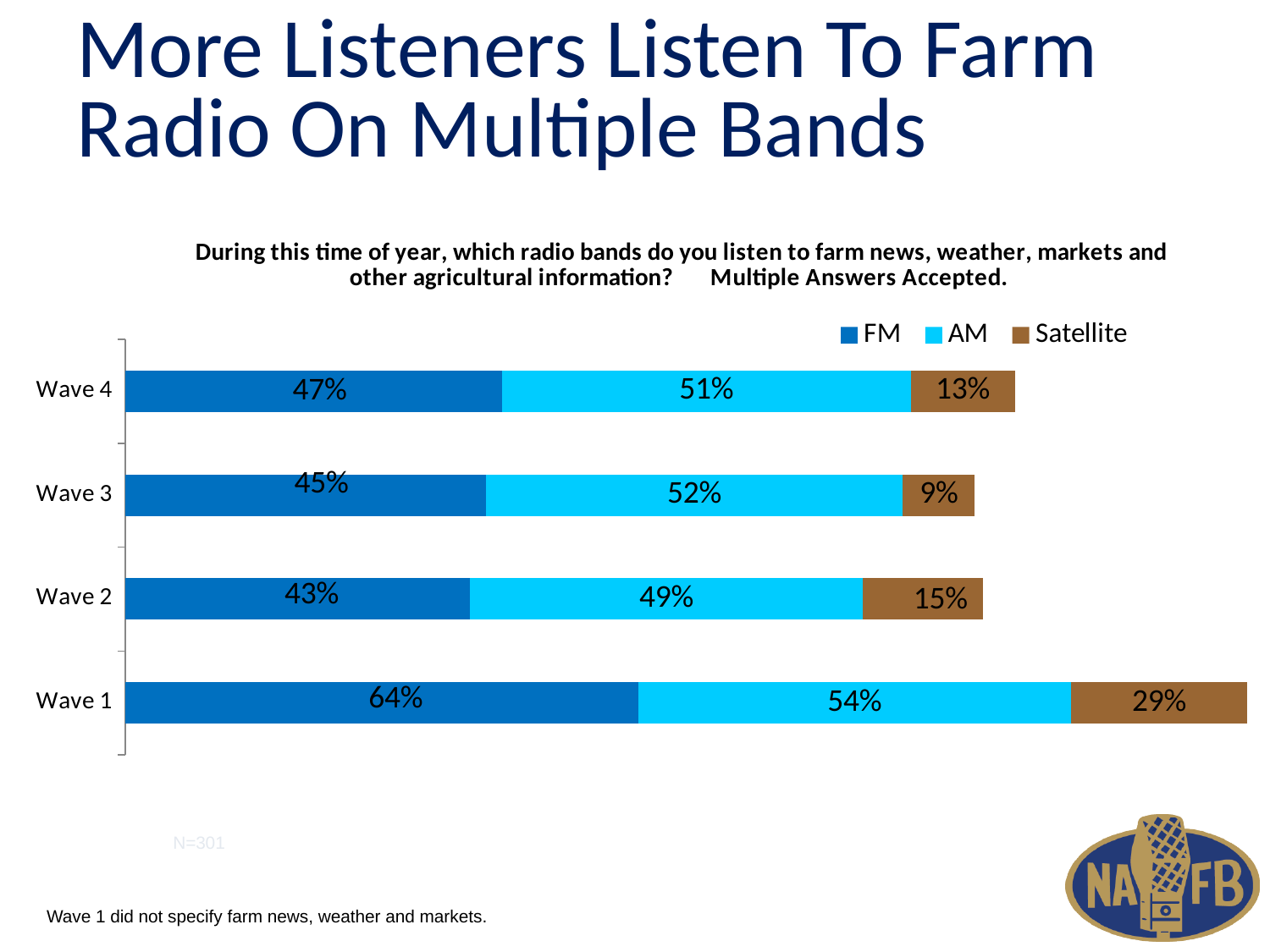

# More Listeners Listen To Farm Radio On Multiple Bands

### Chart: During this time of year, which radio bands do you listen to farm news, weather, markets and other agricultural information?       Multiple Answers Accepted.

| Category | FM | AM | Satellite |
|---|---|---|---|
| Wave 1 | 0.64 | 0.54 | 0.29 |
| Wave 2 | 0.43 | 0.49 | 0.15 |
| Wave 3 | 0.45 | 0.52 | 0.09 |
| Wave 4 | 0.47 | 0.51 | 0.13 |
N=301
Wave 1 did not specify farm news, weather and markets.